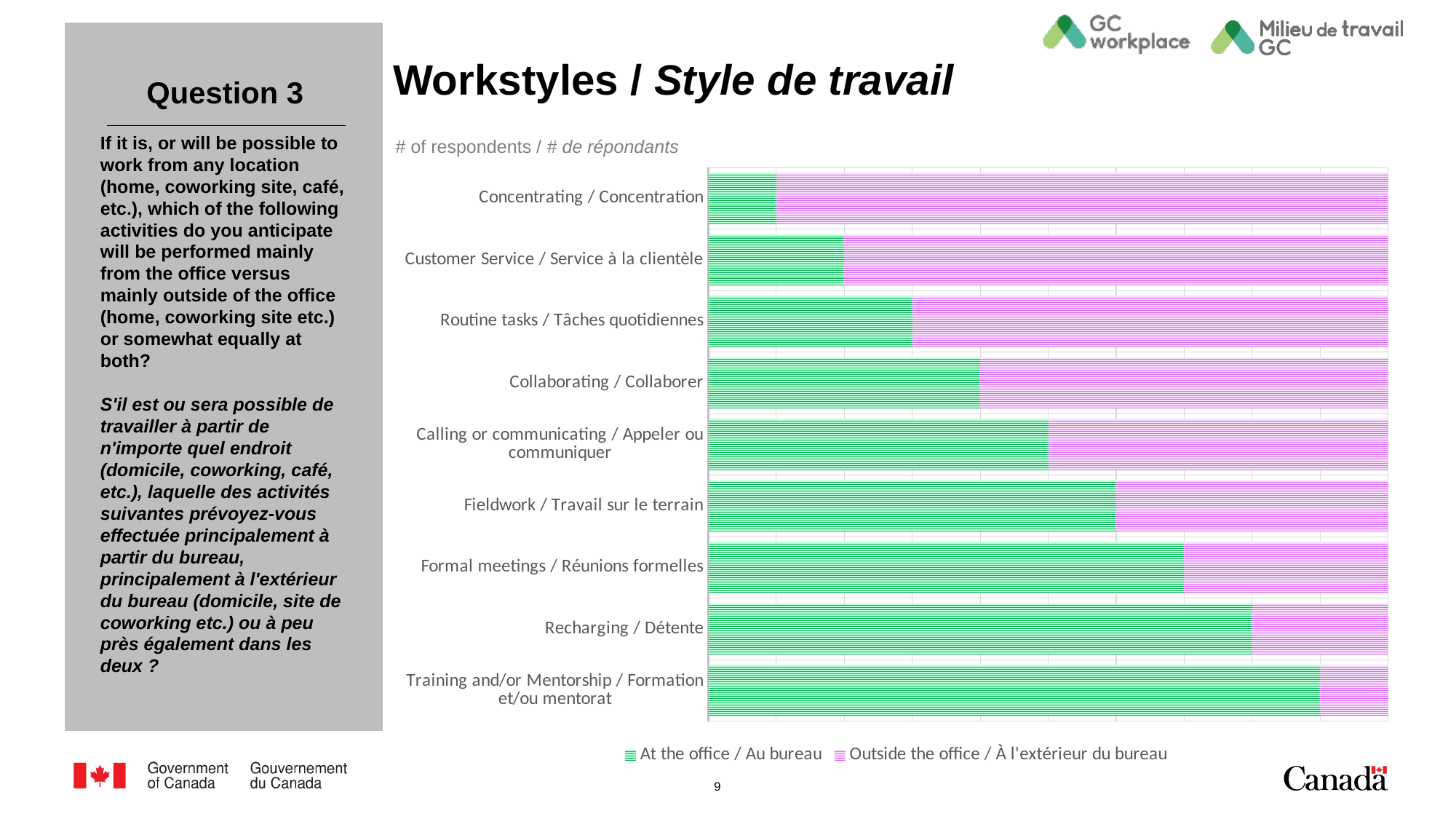

# Workstyles / Style de travail
Question 3
# of respondents / # de répondants
If it is, or will be possible to work from any location (home, coworking site, café, etc.), which of the following activities do you anticipate will be performed mainly from the office versus mainly outside of the office (home, coworking site etc.) or somewhat equally at both?

S'il est ou sera possible de travailler à partir de n'importe quel endroit (domicile, coworking, café, etc.), laquelle des activités suivantes prévoyez-vous effectuée principalement à partir du bureau, principalement à l'extérieur du bureau (domicile, site de coworking etc.) ou à peu près également dans les deux ?

### Chart

| Category | At the office / Au bureau | Outside the office / À l'extérieur du bureau |
|---|---|---|
| Concentrating / Concentration | 1.0 | 9.0 |
| Customer Service / Service à la clientèle | 2.0 | 8.0 |
| Routine tasks / Tâches quotidiennes | 3.0 | 7.0 |
| Collaborating / Collaborer | 4.0 | 6.0 |
| Calling or communicating / Appeler ou communiquer | 5.0 | 5.0 |
| Fieldwork / Travail sur le terrain | 6.0 | 4.0 |
| Formal meetings / Réunions formelles | 7.0 | 3.0 |
| Recharging / Détente | 8.0 | 2.0 |
| Training and/or Mentorship / Formation et/ou mentorat | 9.0 | 1.0 |